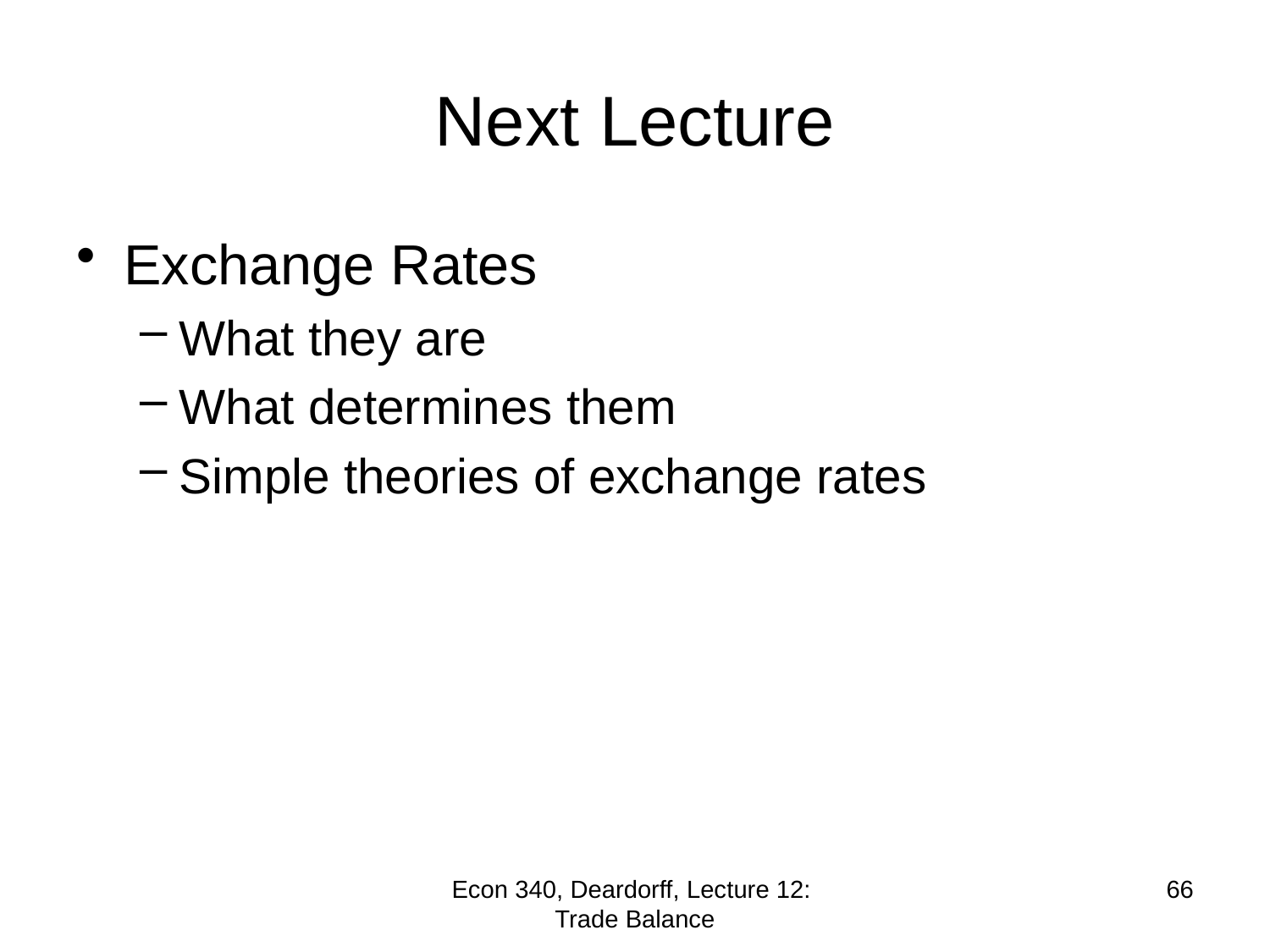

# Next Lecture
Exchange Rates
What they are
What determines them
Simple theories of exchange rates
Econ 340, Deardorff, Lecture 12:  Trade Balance
66